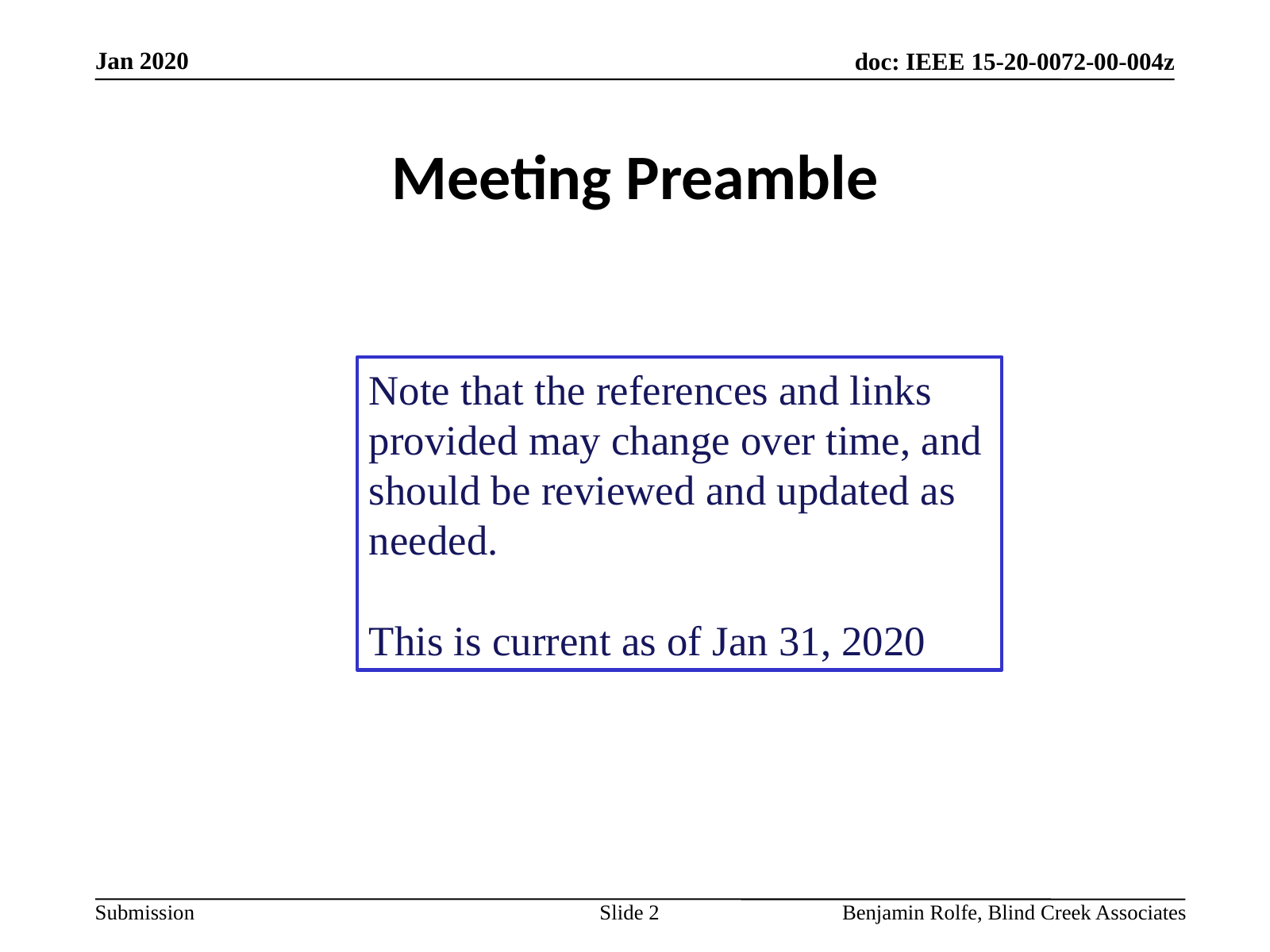

Jan 2020
# Meeting Preamble
Note that the references and links provided may change over time, and should be reviewed and updated as needed.

This is current as of Jan 31, 2020
Slide 2
Benjamin Rolfe, Blind Creek Associates